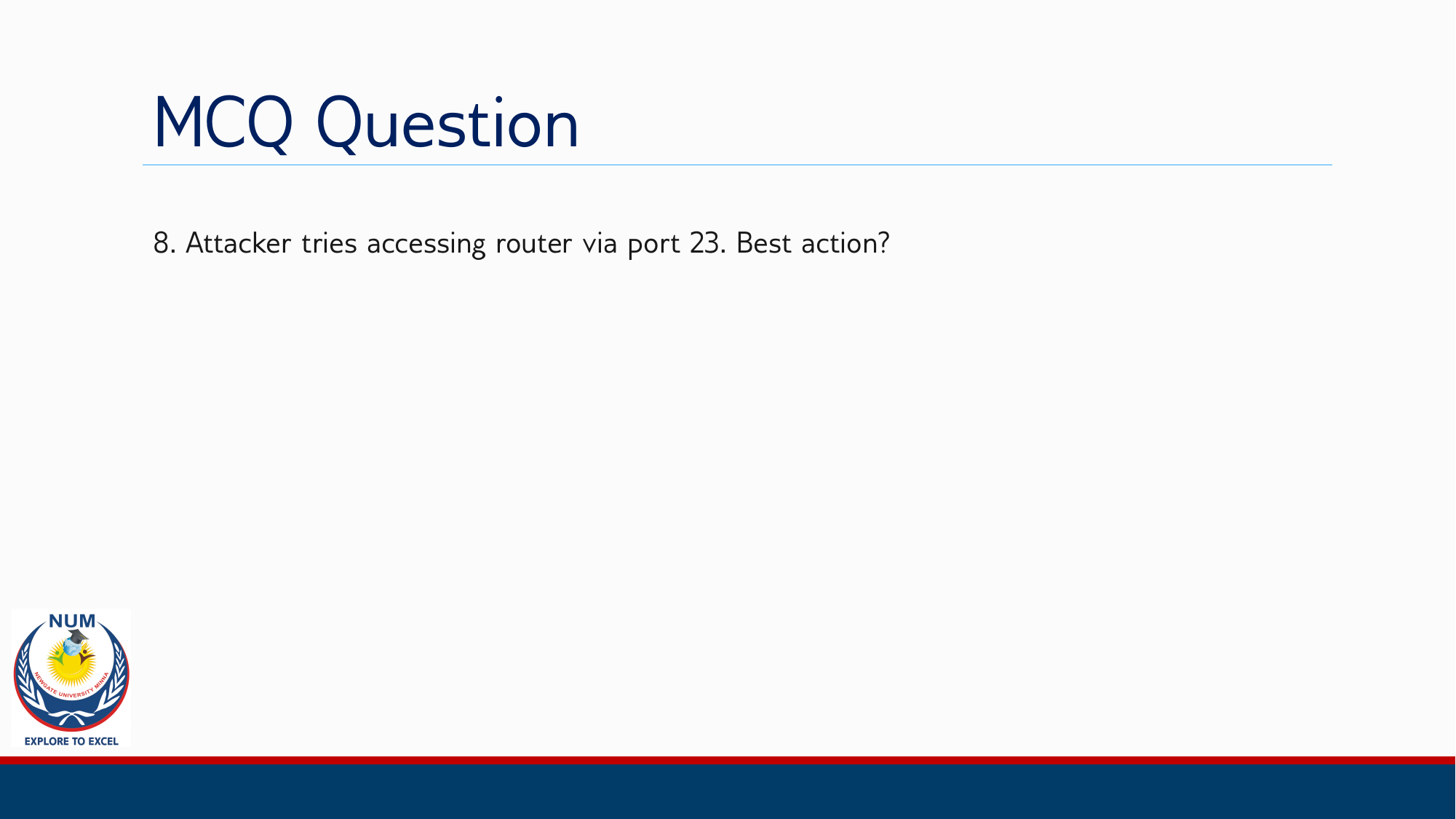

# MCQ Question
8. Attacker tries accessing router via port 23. Best action?